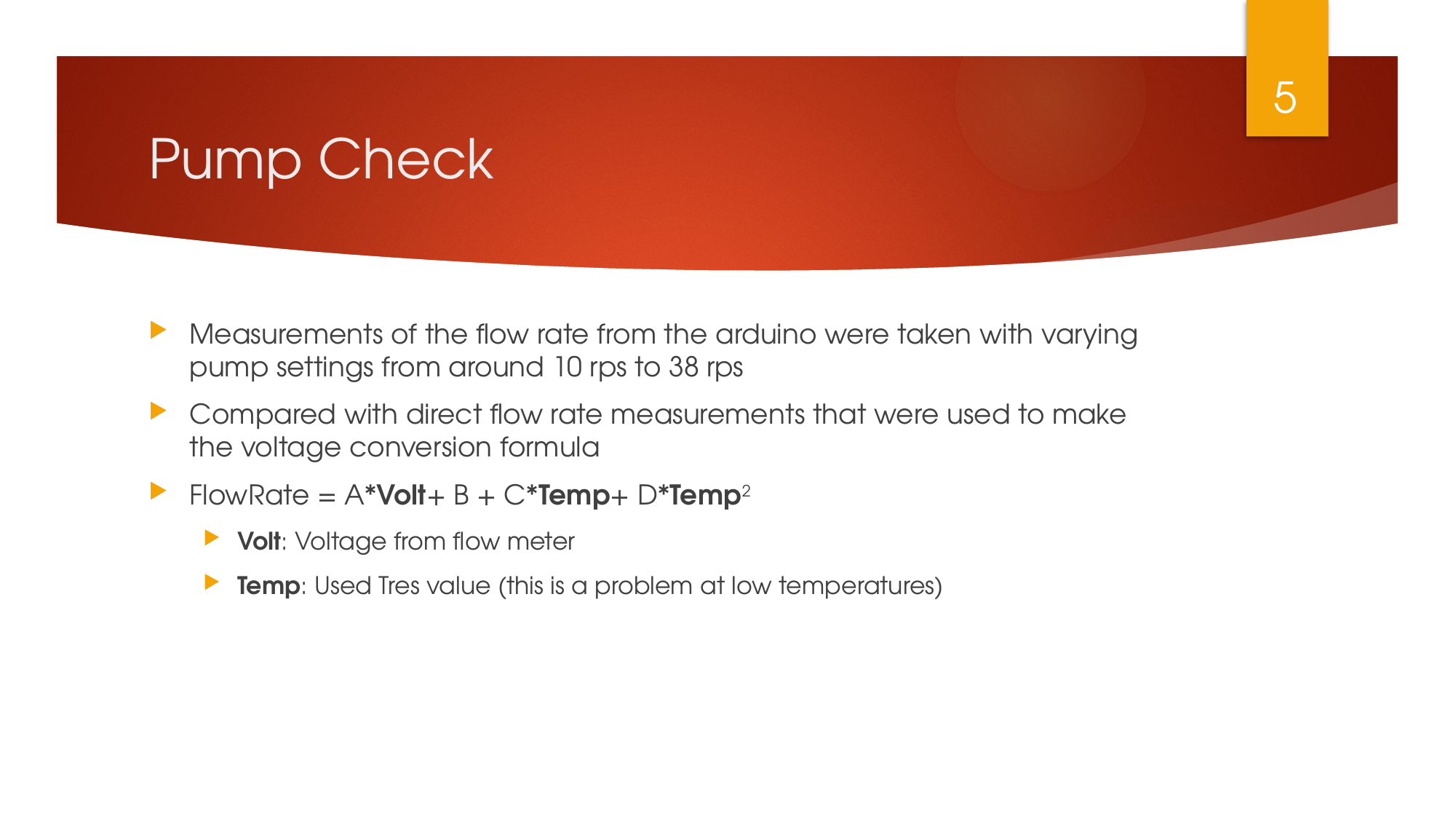

5
# Pump Check
Measurements of the flow rate from the arduino were taken with varying pump settings from around 10 rps to 38 rps
Compared with direct flow rate measurements that were used to make the voltage conversion formula
FlowRate = A*Volt+ B + C*Temp+ D*Temp2
Volt: Voltage from flow meter
Temp: Used Tres value (this is a problem at low temperatures)